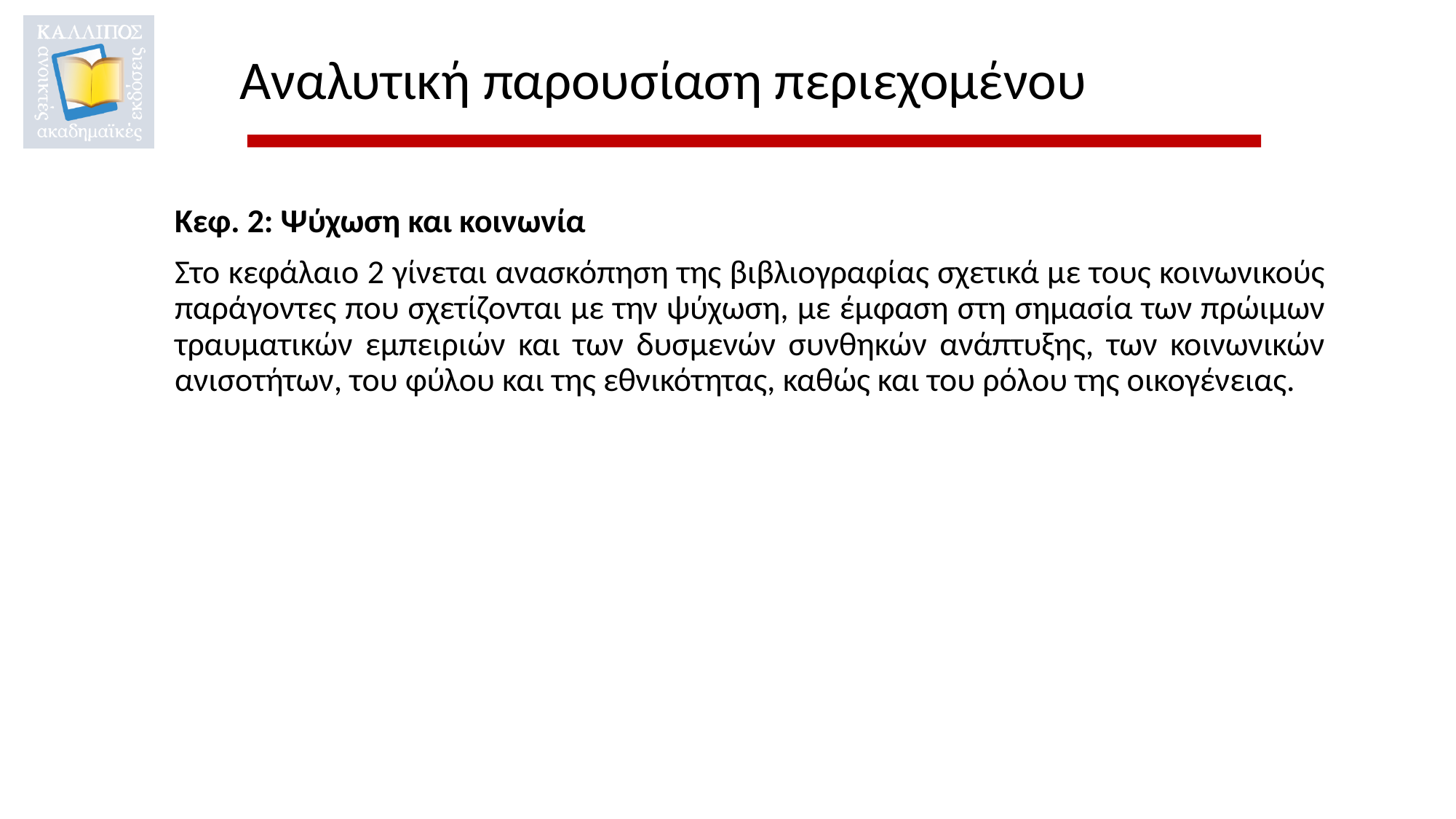

# Αναλυτική παρουσίαση περιεχομένου
Κεφ. 2: Ψύχωση και κοινωνία
Στο κεφάλαιο 2 γίνεται ανασκόπηση της βιβλιογραφίας σχετικά με τους κοινωνικούς παράγοντες που σχετίζονται με την ψύχωση, με έμφαση στη σημασία των πρώιμων τραυματικών εμπειριών και των δυσμενών συνθηκών ανάπτυξης, των κοινωνικών ανισοτήτων, του φύλου και της εθνικότητας, καθώς και του ρόλου της οικογένειας.